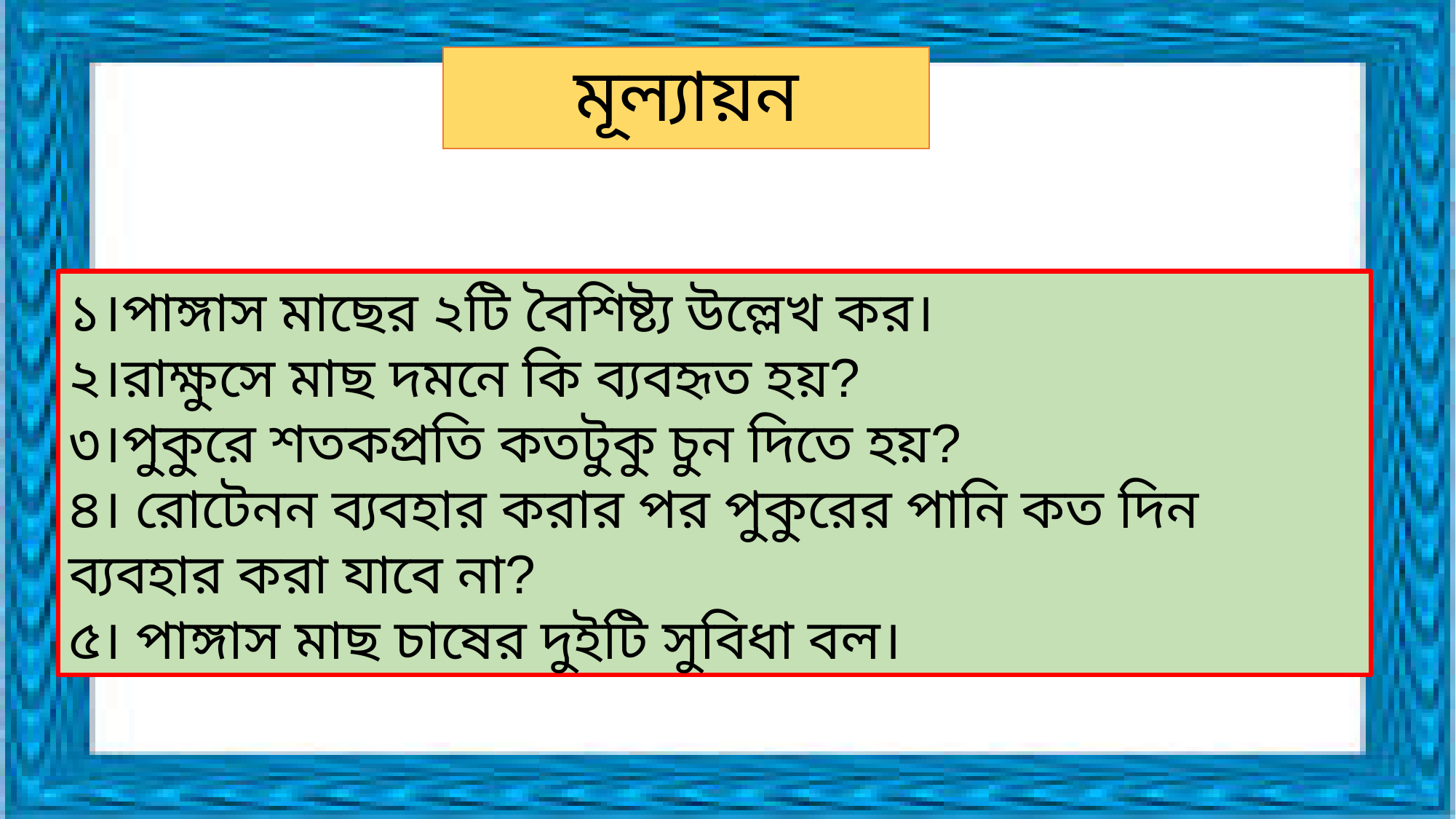

# মূল্যায়ন
১।পাঙ্গাস মাছের ২টি বৈশিষ্ট্য উল্লেখ কর।
২।রাক্ষুসে মাছ দমনে কি ব্যবহৃত হয়?
৩।পুকুরে শতকপ্রতি কতটুকু চুন দিতে হয়?
৪। রোটেনন ব্যবহার করার পর পুকুরের পানি কত দিন ব্যবহার করা যাবে না?
৫। পাঙ্গাস মাছ চাষের দুইটি সুবিধা বল।
পরের Slide  এর জন্য একবার  spacebar  চাপুন